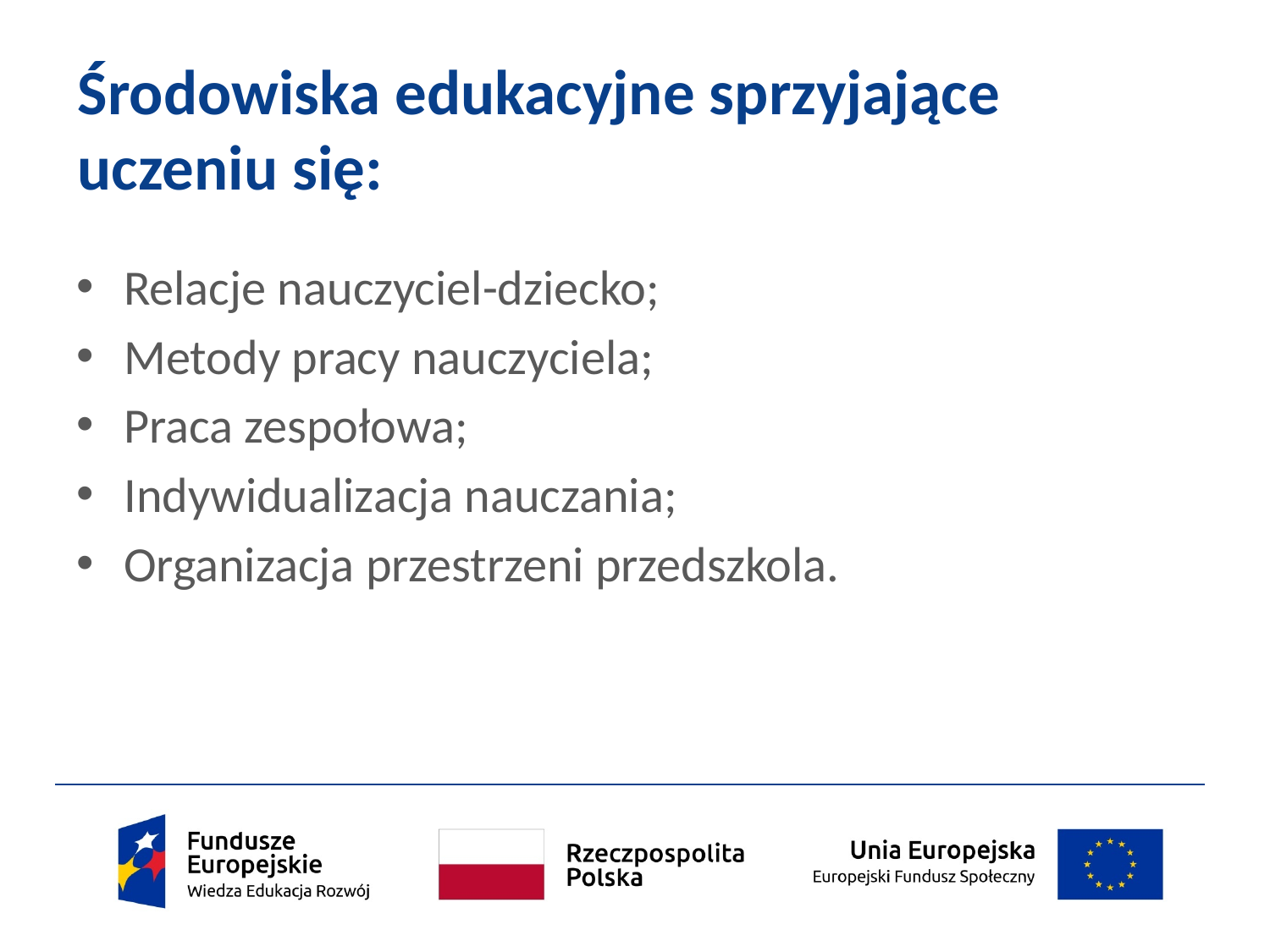

# Środowiska edukacyjne sprzyjające uczeniu się:
Relacje nauczyciel-dziecko;
Metody pracy nauczyciela;
Praca zespołowa;
Indywidualizacja nauczania;
Organizacja przestrzeni przedszkola.